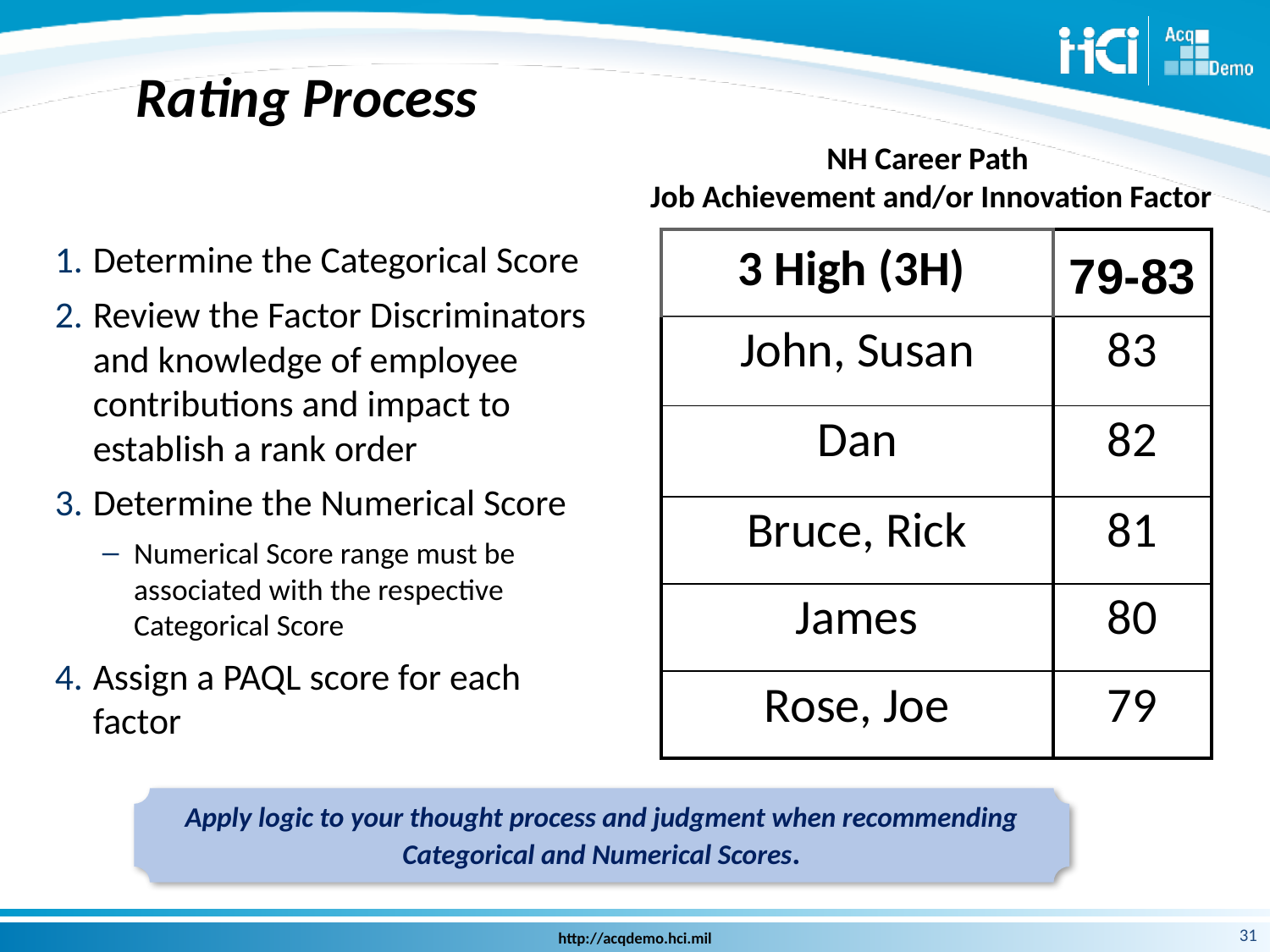

# Rating Process
NH Career Path
Job Achievement and/or Innovation Factor
Determine the Categorical Score
Review the Factor Discriminators and knowledge of employee contributions and impact to establish a rank order
Determine the Numerical Score
Numerical Score range must be associated with the respective Categorical Score
Assign a PAQL score for each factor
| 3 High (3H) |
| --- |
| 79-83 |
| --- |
| John, Susan |
| --- |
| Dan |
| Bruce, Rick |
| James |
| Rose, Joe |
| 83 |
| --- |
| 82 |
| 81 |
| 80 |
| 79 |
Apply logic to your thought process and judgment when recommending Categorical and Numerical Scores.
31